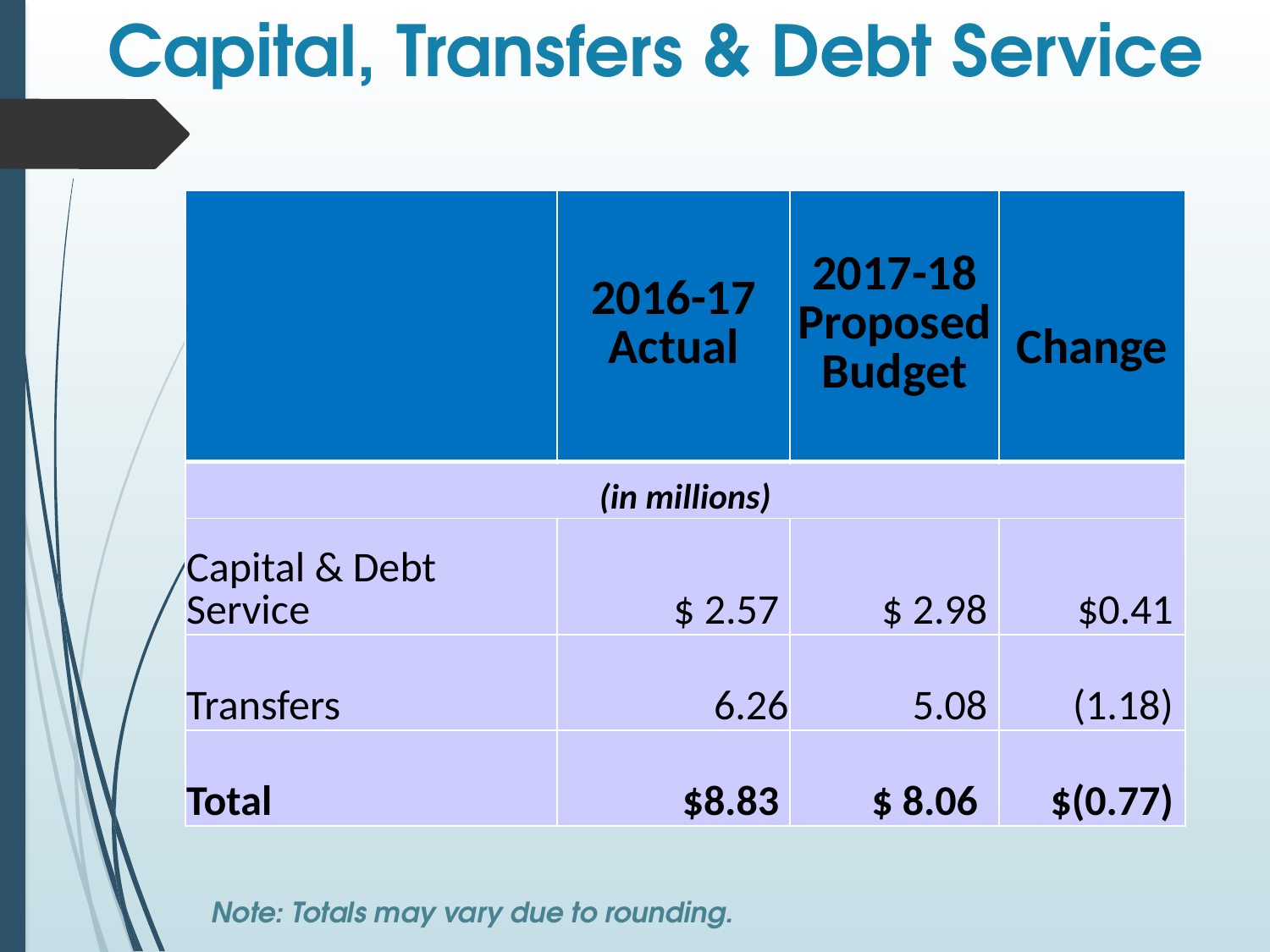

# Capital, Transfers & Debt Service
|  | 2016-17 Actual | 2017-18 Proposed Budget | Change |
| --- | --- | --- | --- |
| (in millions) |  |  |  |
| Capital & Debt Service | $ 2.57 | $ 2.98 | $0.41 |
| Transfers | 6.26 | 5.08 | (1.18) |
| Total | $8.83 | $ 8.06 | $(0.77) |
Note: Totals may vary due to rounding.